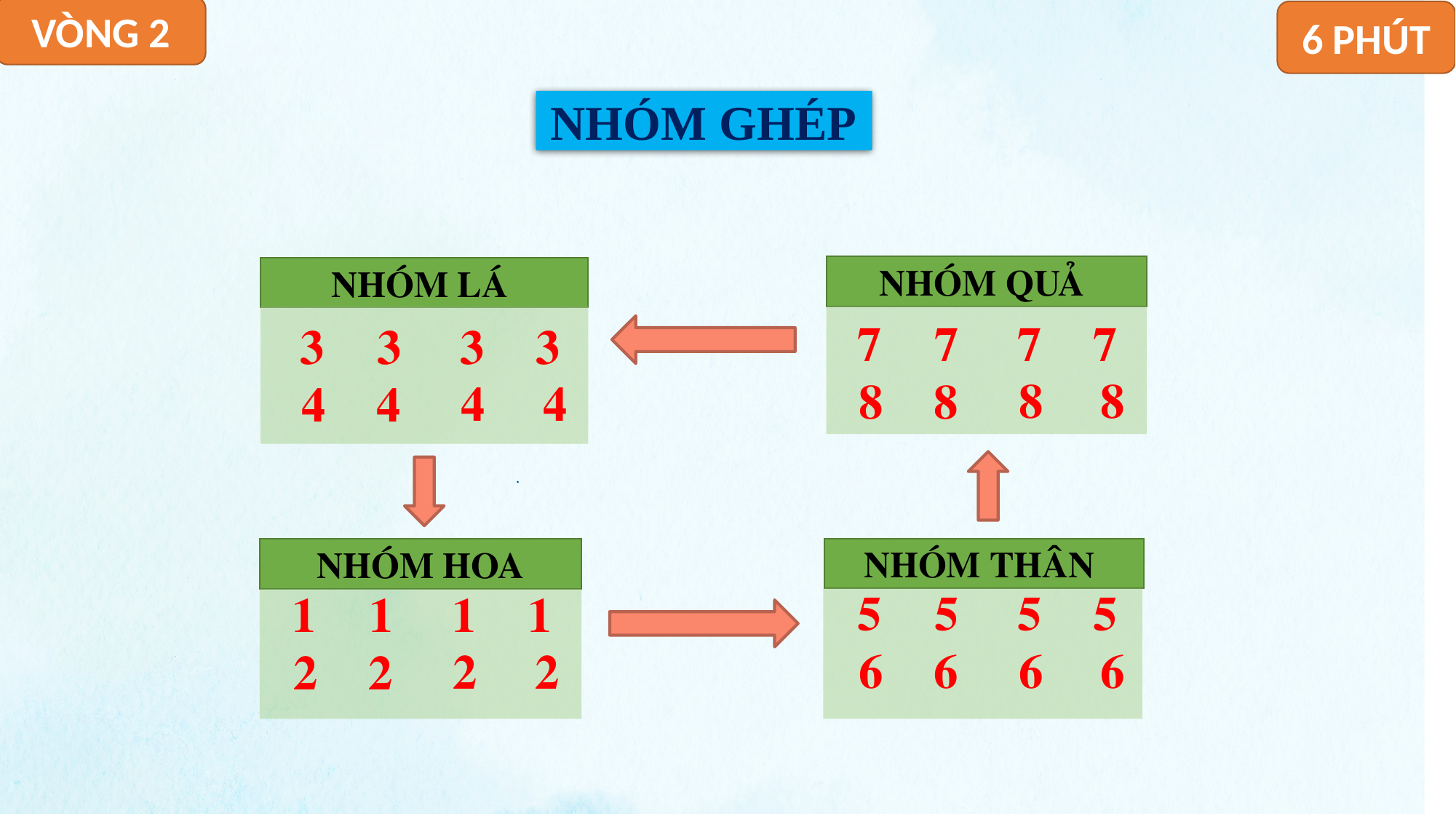

VÒNG 2
6 PHÚT
NHÓM GHÉP

NHÓM QUẢ
NHÓM LÁ

7
7
7
7
3
3
3
3

8
8
8
8
4
4
4
4

NHÓM THÂN
NHÓM HOA
5
5
5
5
1
1
1
1

6
6
6
6
2
2
2
2